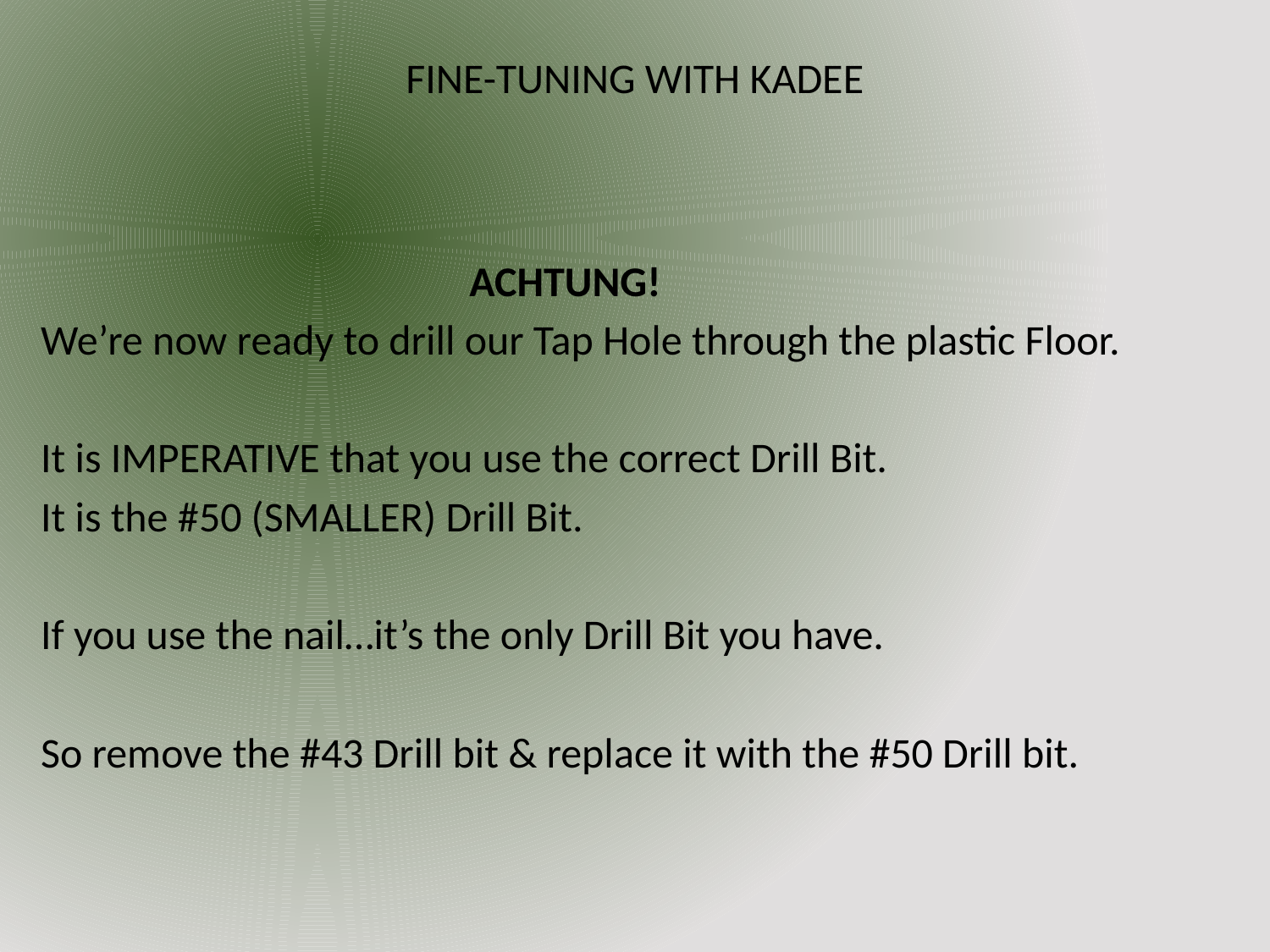

# FINE-TUNING WITH KADEE
                                             ACHTUNG!
We’re now ready to drill our Tap Hole through the plastic Floor.

It is IMPERATIVE that you use the correct Drill Bit.
It is the #50 (SMALLER) Drill Bit.

If you use the nail…it’s the only Drill Bit you have.

So remove the #43 Drill bit & replace it with the #50 Drill bit.